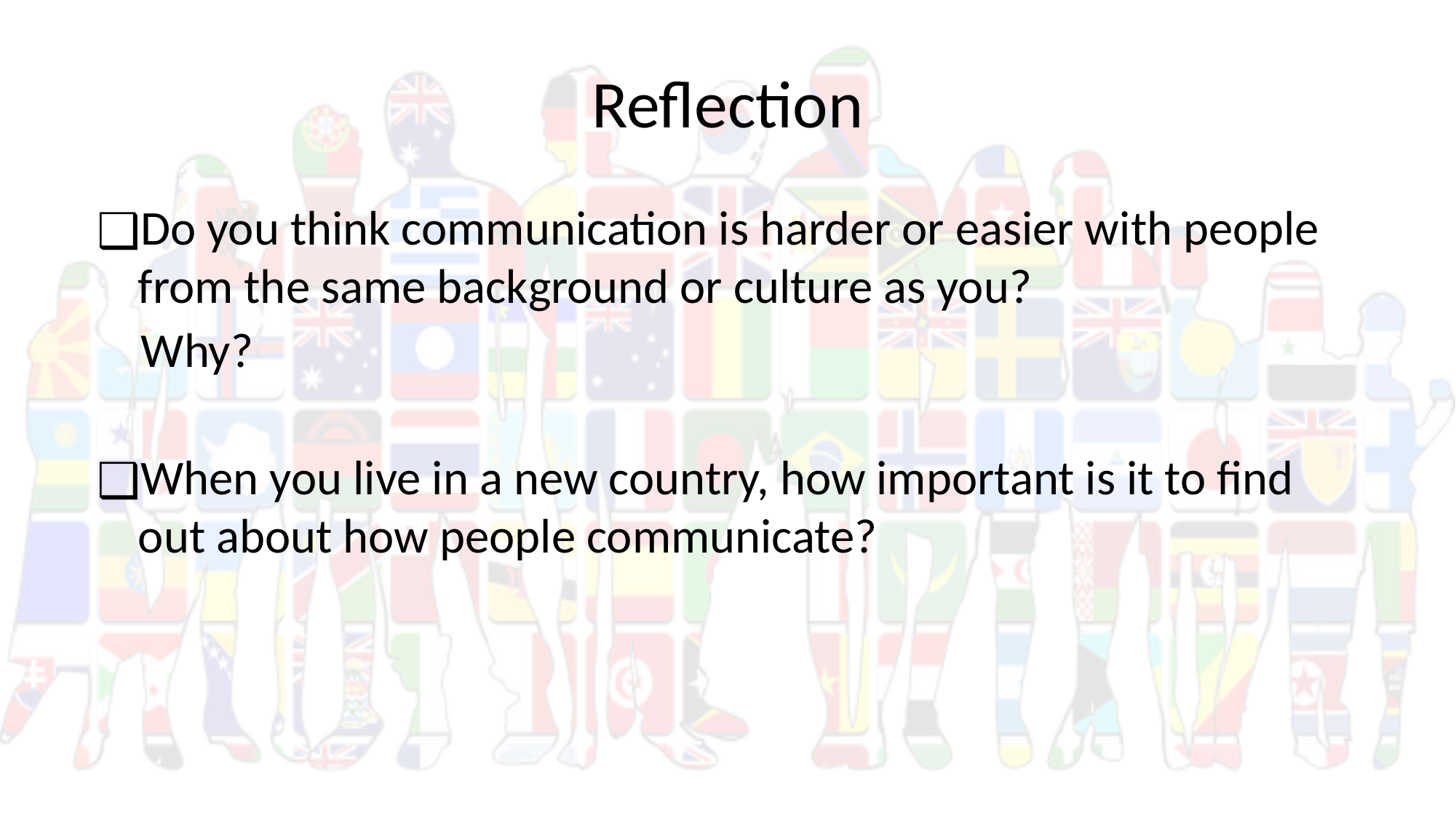

# Reflection
Do you think communication is harder or easier with people from the same background or culture as you?
    Why?

When you live in a new country, how important is it to find out about how people communicate?